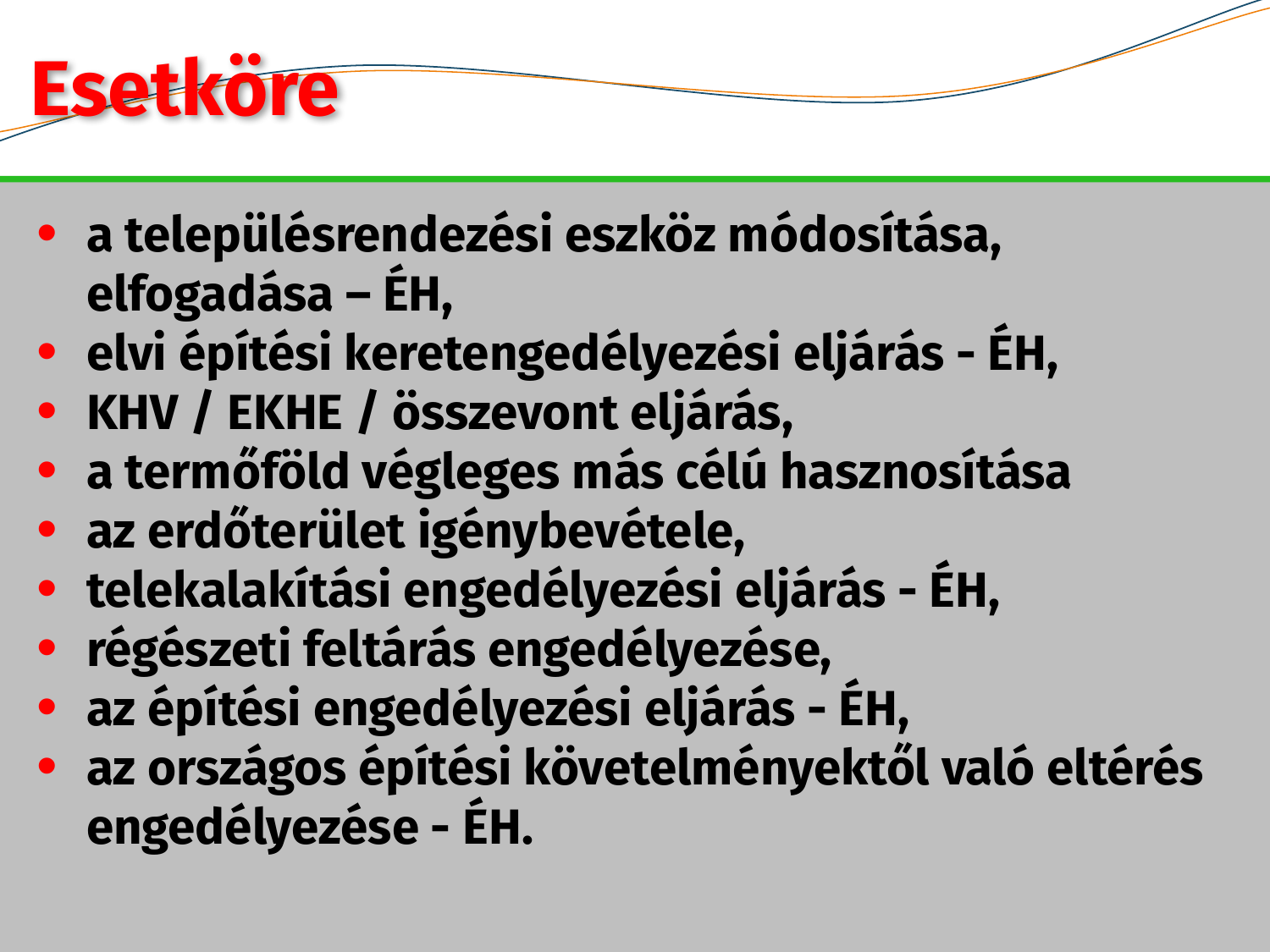

# Esetköre

a településrendezési eszköz módosítása, elfogadása – ÉH,
elvi építési keretengedélyezési eljárás - ÉH,
KHV / EKHE / összevont eljárás,
a termőföld végleges más célú hasznosítása
az erdőterület igénybevétele,
telekalakítási engedélyezési eljárás - ÉH,
régészeti feltárás engedélyezése,
az építési engedélyezési eljárás - ÉH,
az országos építési követelményektől való eltérés engedélyezése - ÉH.